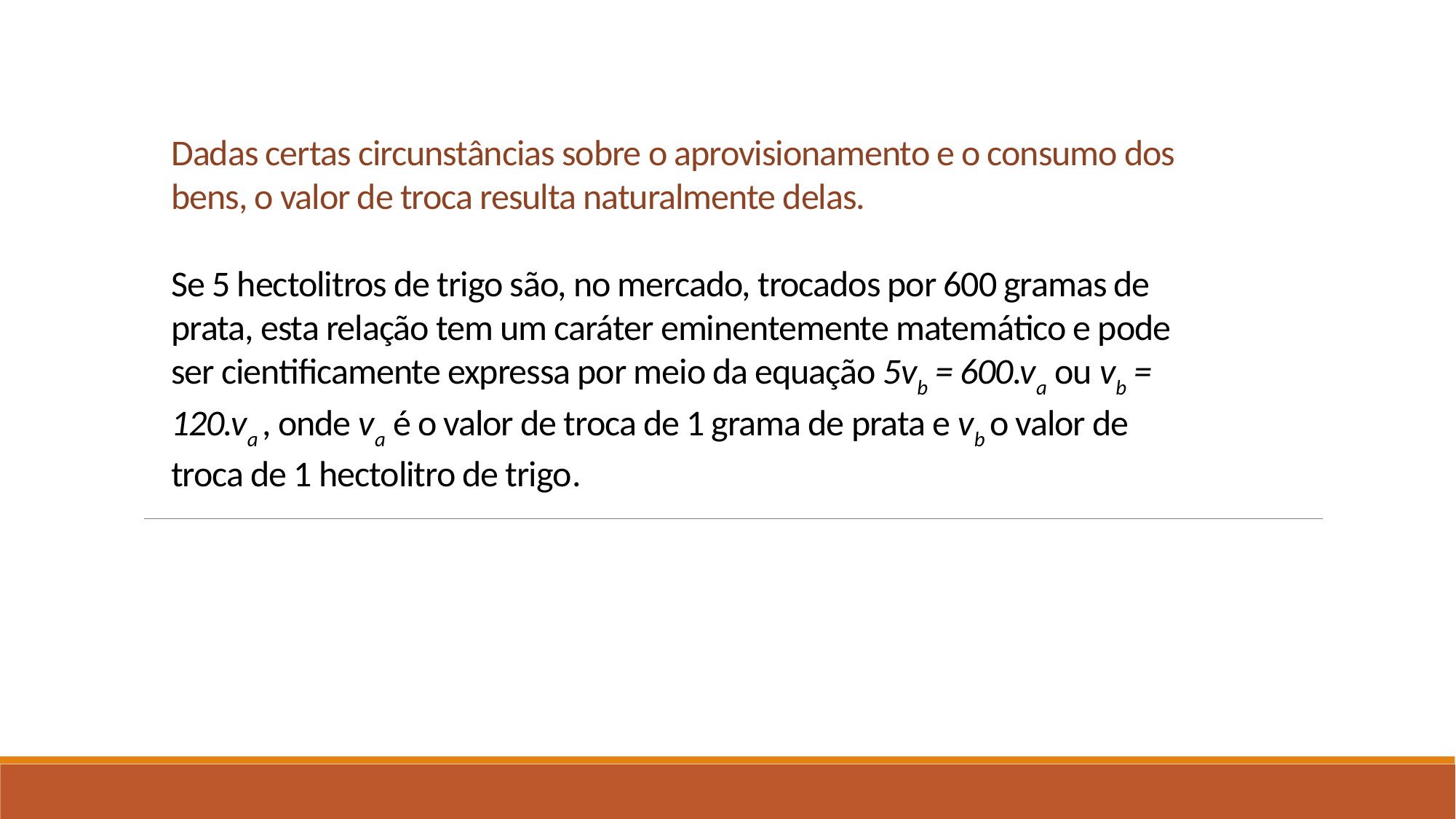

# Dadas certas circunstâncias sobre o aprovisionamento e o consumo dos bens, o valor de troca resulta naturalmente delas. Se 5 hectolitros de trigo são, no mercado, trocados por 600 gramas de prata, esta relação tem um caráter eminentemente matemático e pode ser cientificamente expressa por meio da equação 5vb = 600.va ou vb = 120.va , onde va é o valor de troca de 1 grama de prata e vb o valor de troca de 1 hectolitro de trigo.